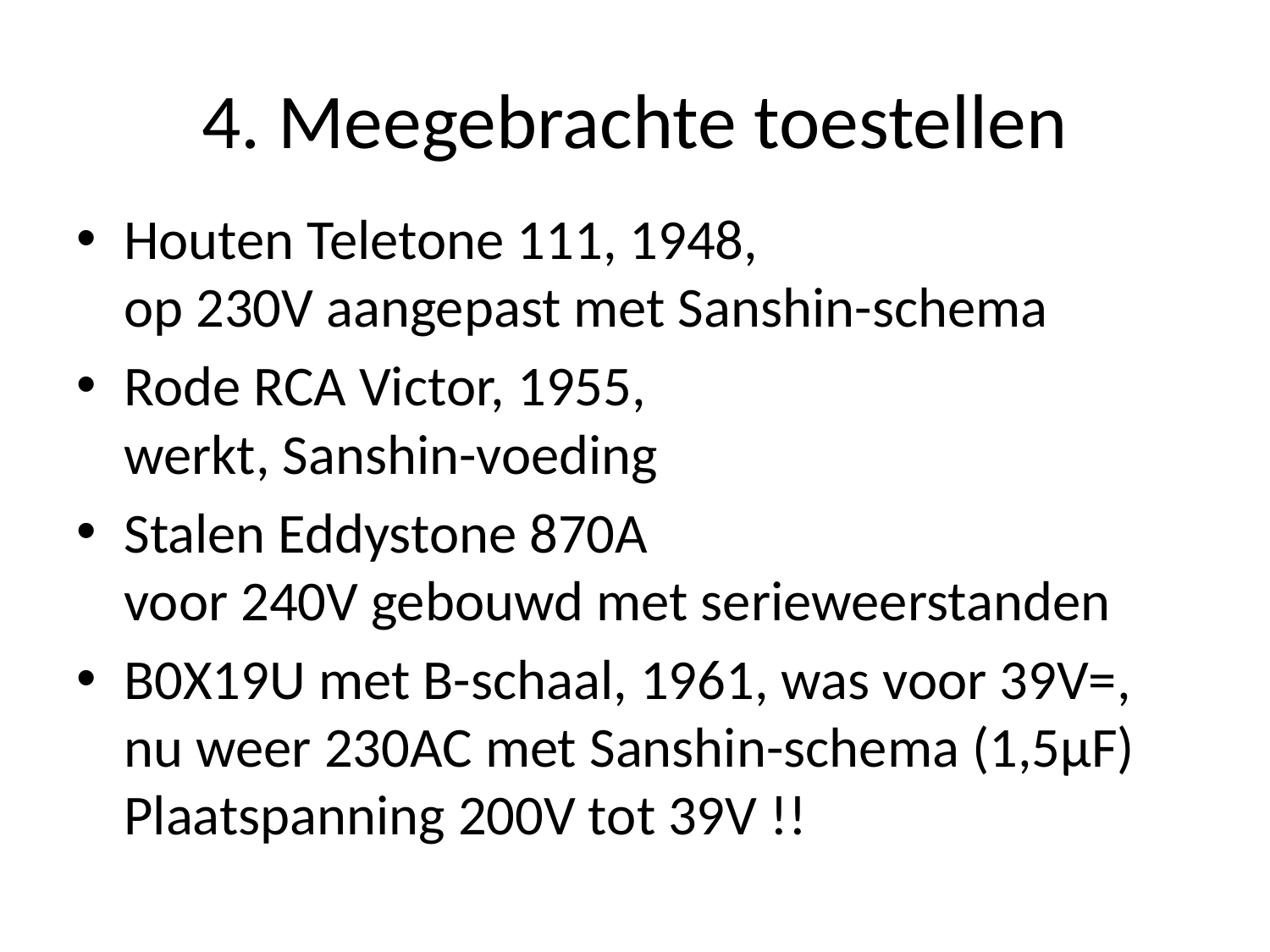

# 4. Meegebrachte toestellen
Houten Teletone 111, 1948,
op 230V aangepast met Sanshin-schema
Rode RCA Victor, 1955,
werkt, Sanshin-voeding
Stalen Eddystone 870A
voor 240V gebouwd met serieweerstanden
B0X19U met B-schaal, 1961, was voor 39V=,
nu weer 230AC met Sanshin-schema (1,5µF)
Plaatspanning 200V tot 39V !!